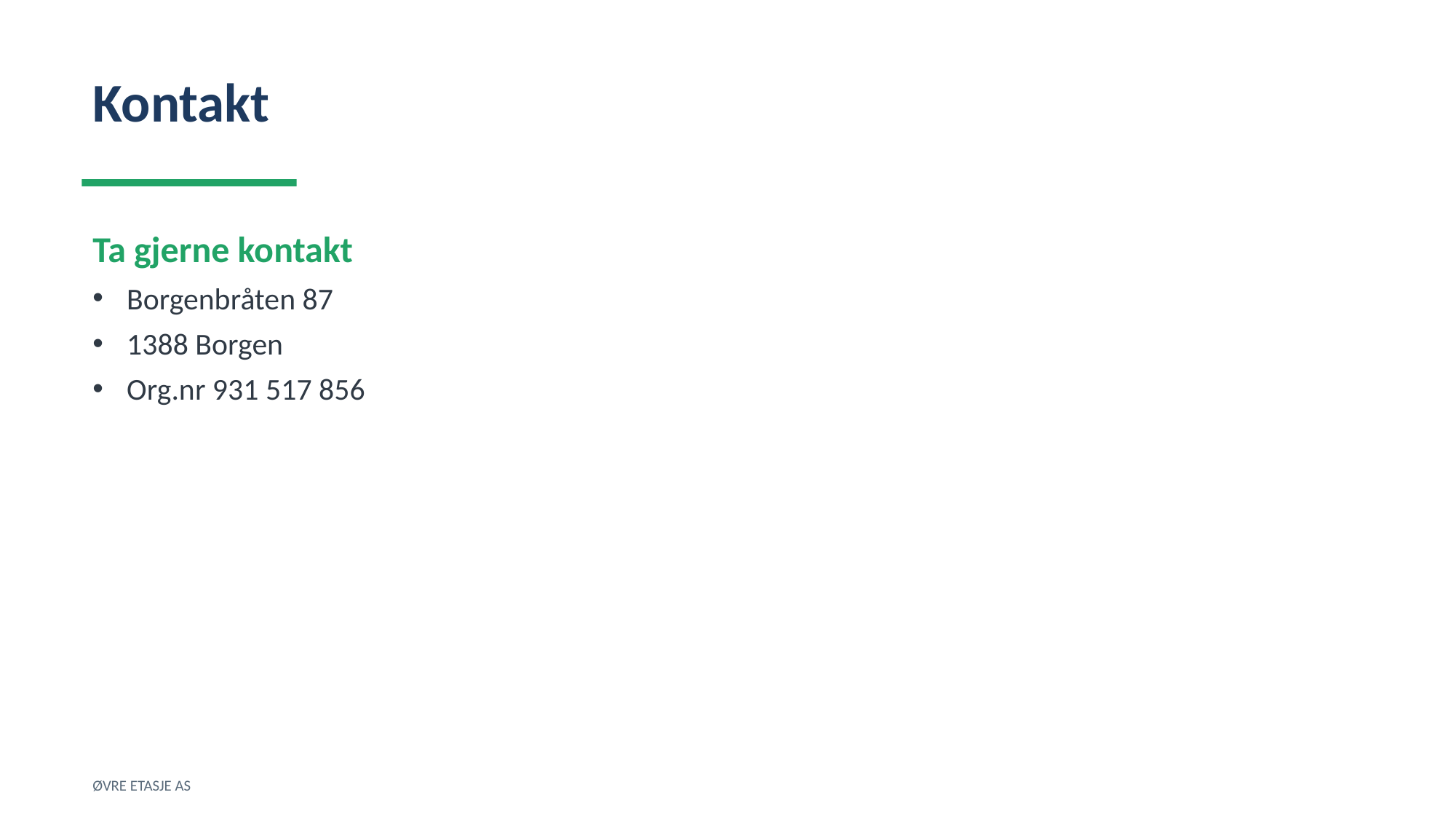

Kontakt

Ta gjerne kontakt
Borgenbråten 87
1388 Borgen
Org.nr 931 517 856
ØVRE ETASJE AS